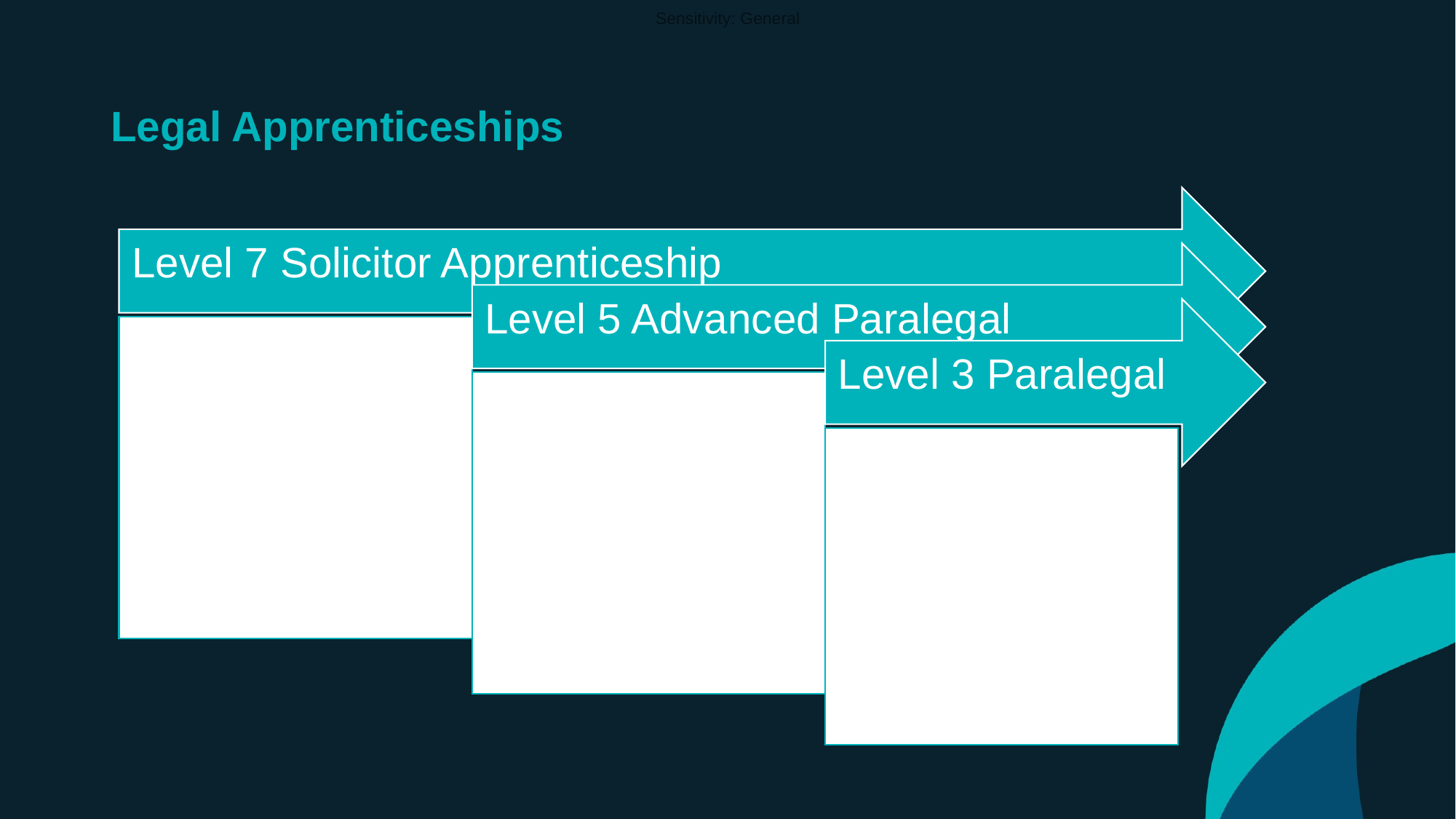

# Legal Apprenticeships
Level 7 Solicitor Apprenticeship
A six-year, Level 7 programme combining work and study.
Leads to qualification as a solicitor via the SQE route.

Level 5 Advanced Paralegal
A two-year programme that could be a progression route to L7.

Level 3 Paralegal
A two-year programme that could be a progression route to L5 or L7.